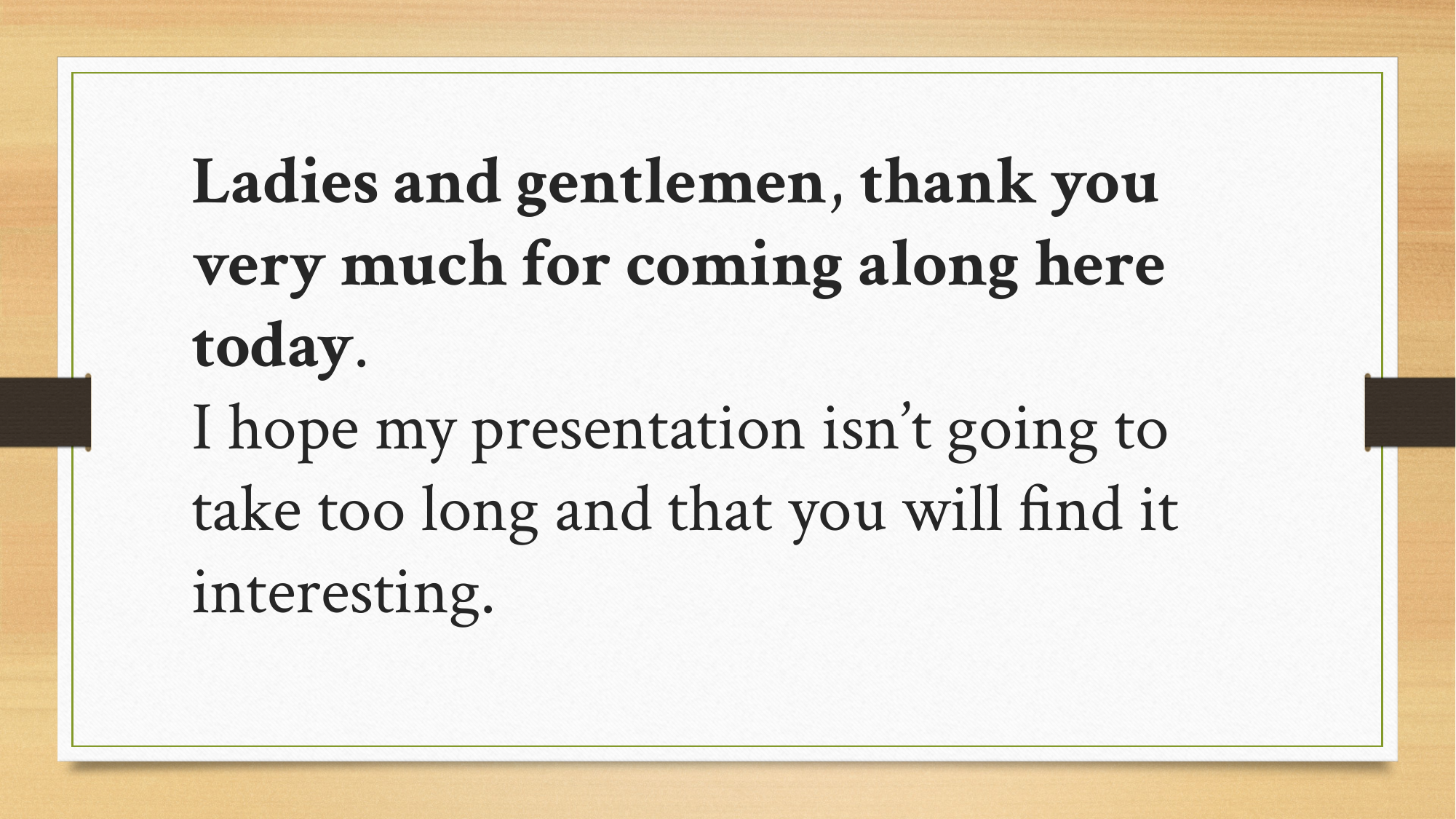

# Ladies and gentlemen, thank you very much for coming along here today. I hope my presentation isn’t going to take too long and that you will find it interesting.